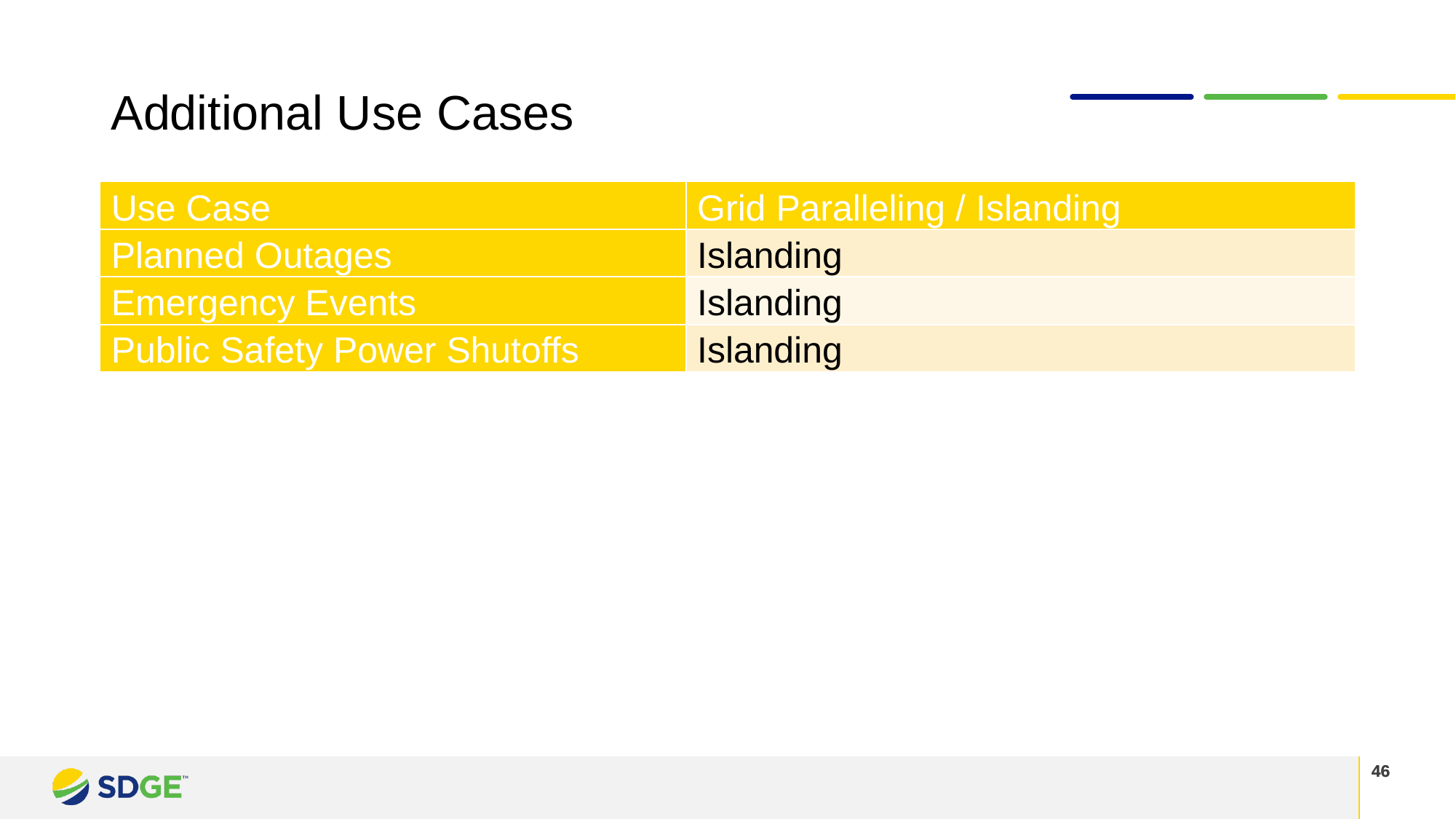

Additional Use Cases
| Use Case | Grid Paralleling / Islanding |
| --- | --- |
| Planned Outages | Islanding |
| Emergency Events | Islanding |
| Public Safety Power Shutoffs | Islanding |